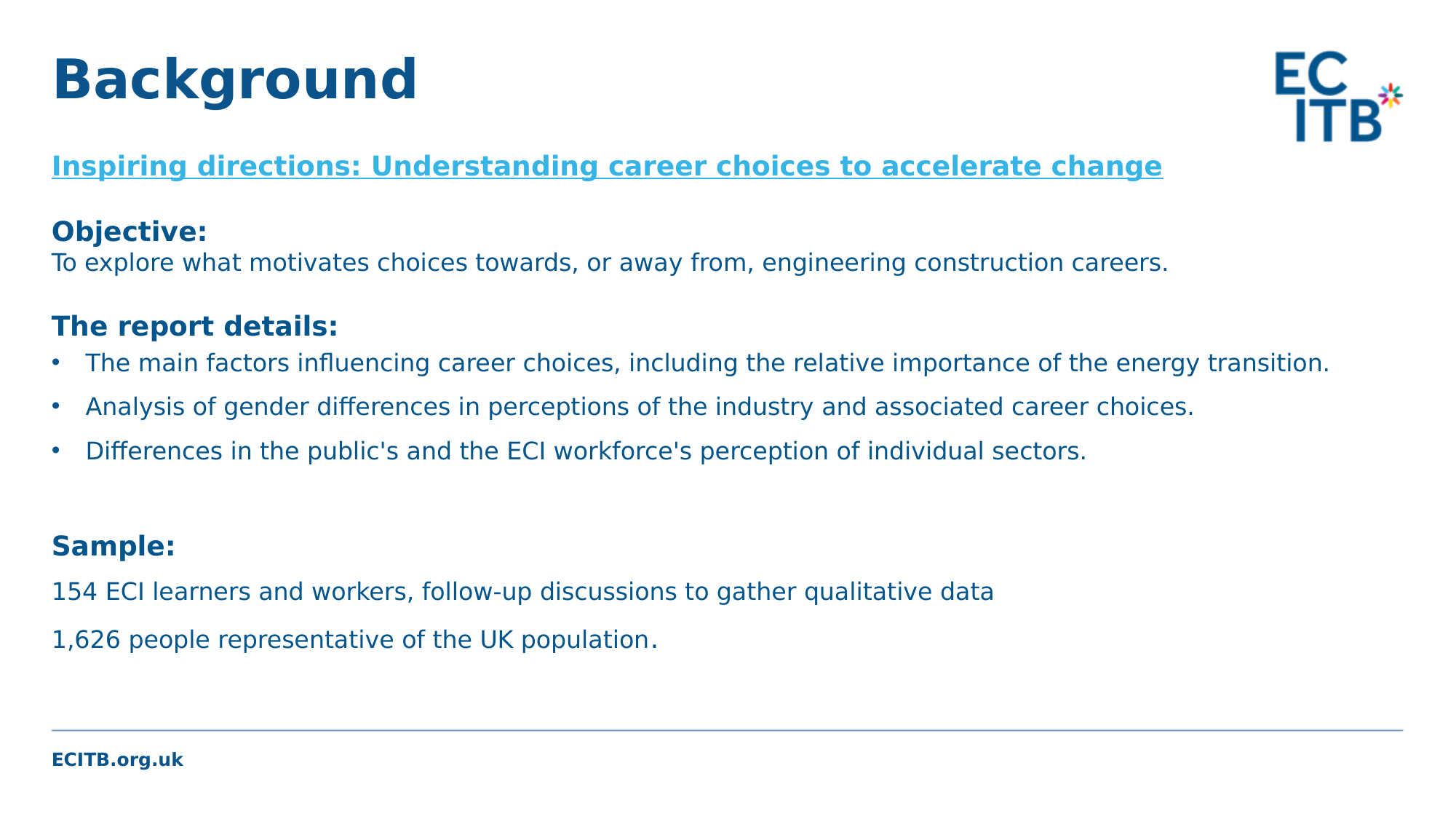

# Background
Inspiring directions: Understanding career choices to accelerate change

Objective:
To explore what motivates choices towards, or away from, engineering construction careers.

The report details:
The main factors influencing career choices, including the relative importance of the energy transition.
Analysis of gender differences in perceptions of the industry and associated career choices.
Differences in the public's and the ECI workforce's perception of individual sectors.

Sample:
154 ECI learners and workers, follow-up discussions to gather qualitative data
1,626 people representative of the UK population.